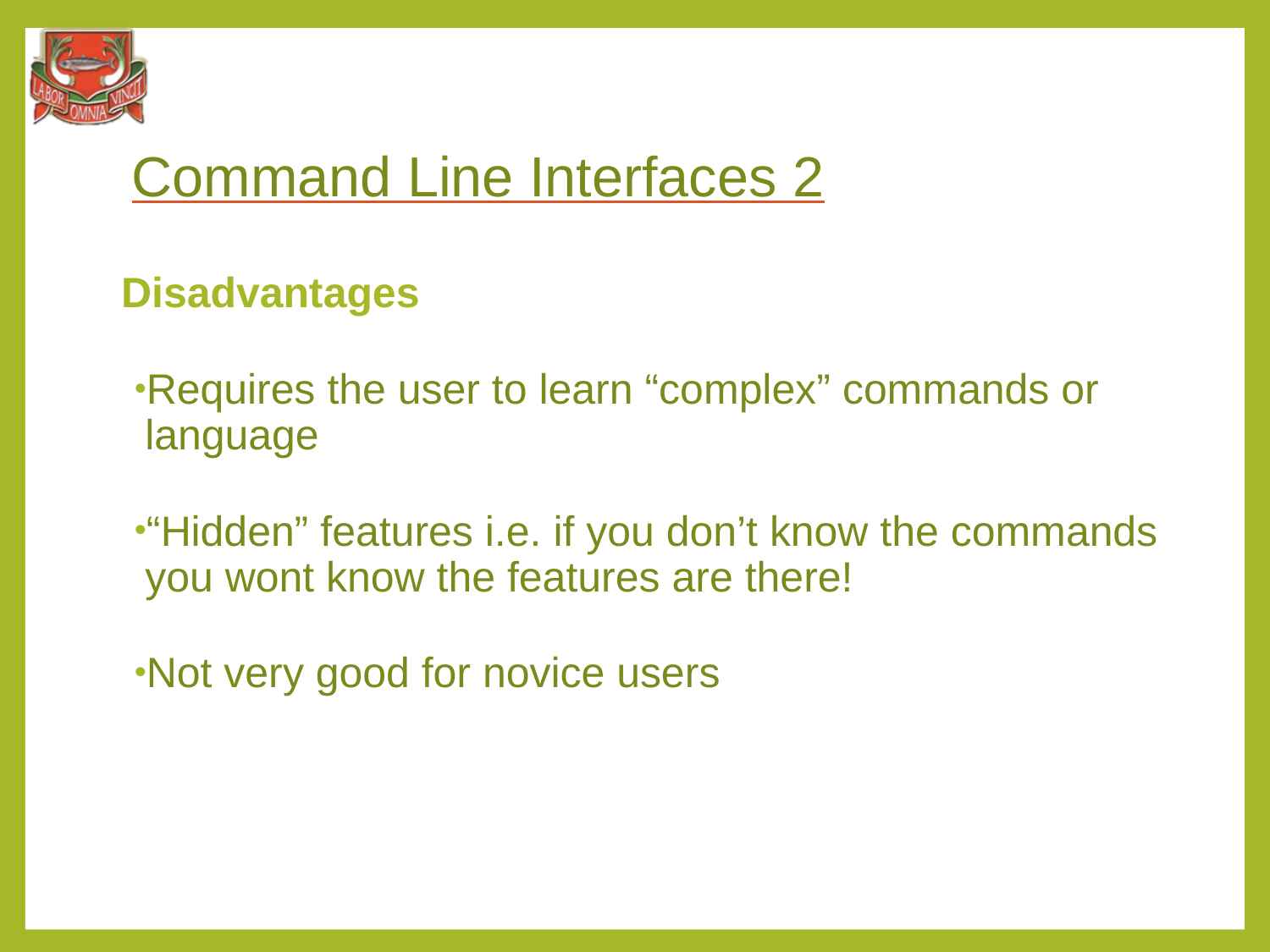

# Command Line Interfaces 2
Disadvantages

Requires the user to learn “complex” commands or language
“Hidden” features i.e. if you don’t know the commands you wont know the features are there!
Not very good for novice users